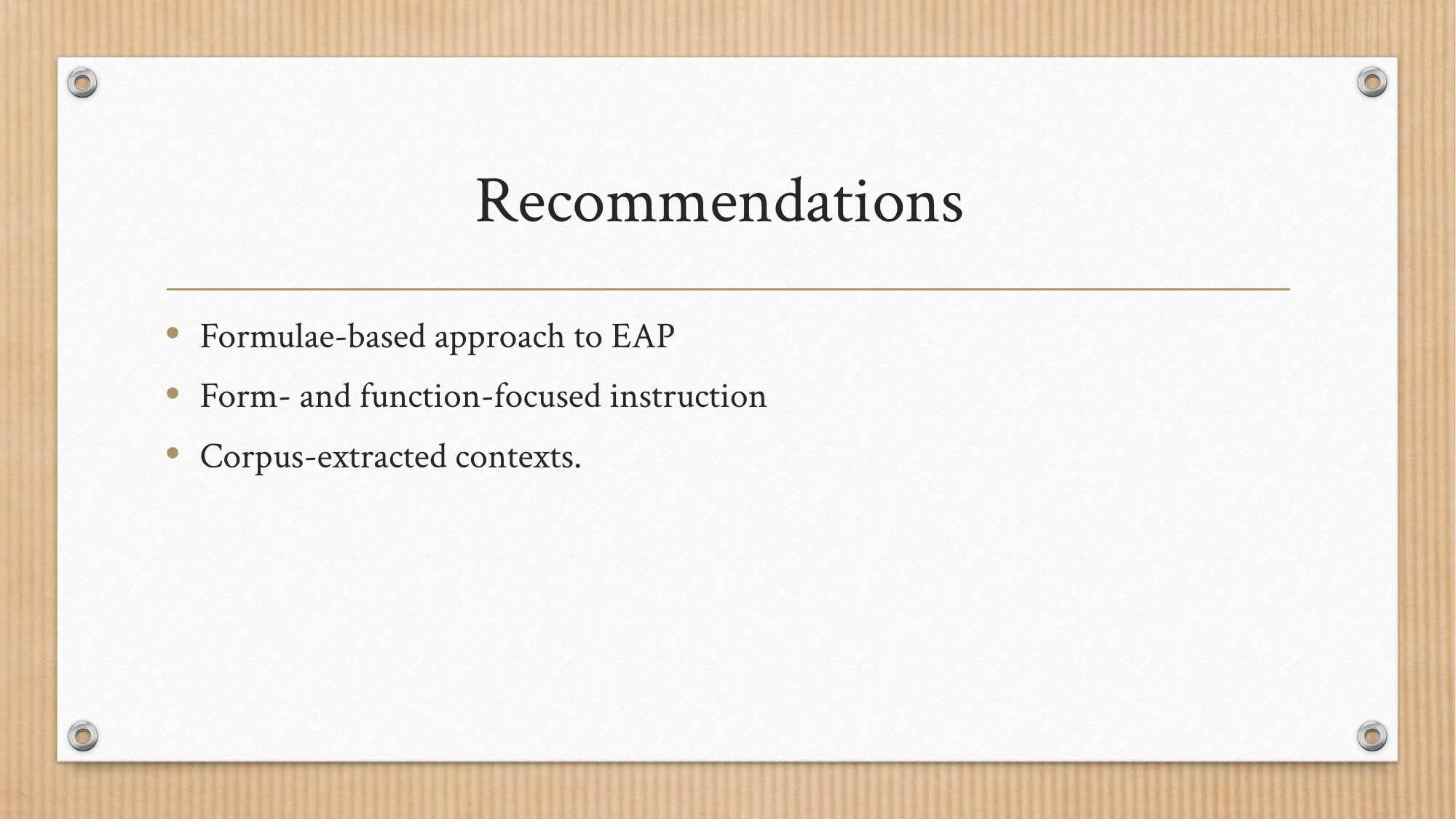

# Recommendations
Formulae-based approach to EAP
Form- and function-focused instruction
Corpus-extracted contexts.